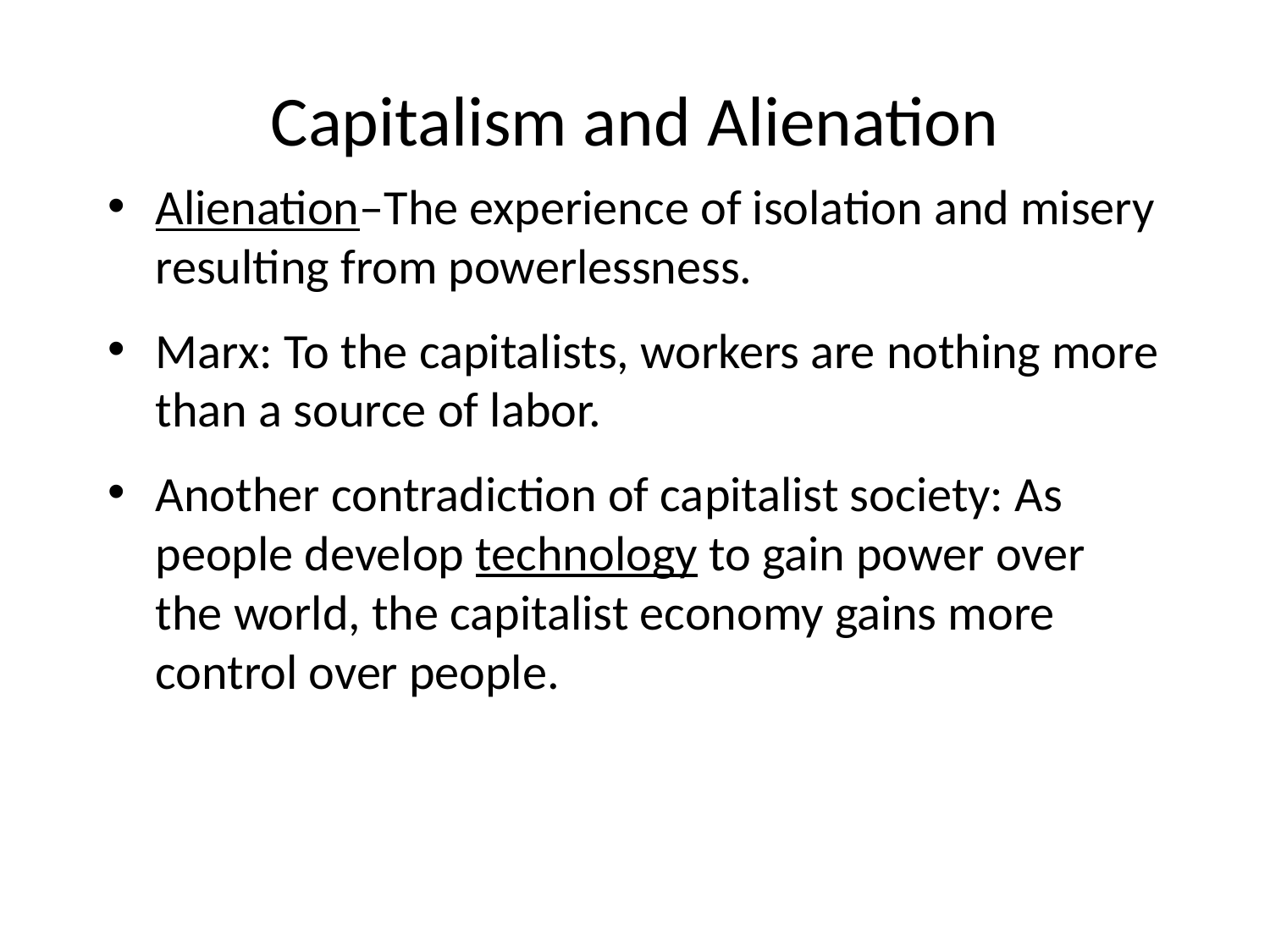

# Capitalism and Alienation
Alienation–The experience of isolation and misery resulting from powerlessness.
Marx: To the capitalists, workers are nothing more than a source of labor.
Another contradiction of capitalist society: As people develop technology to gain power over the world, the capitalist economy gains more control over people.